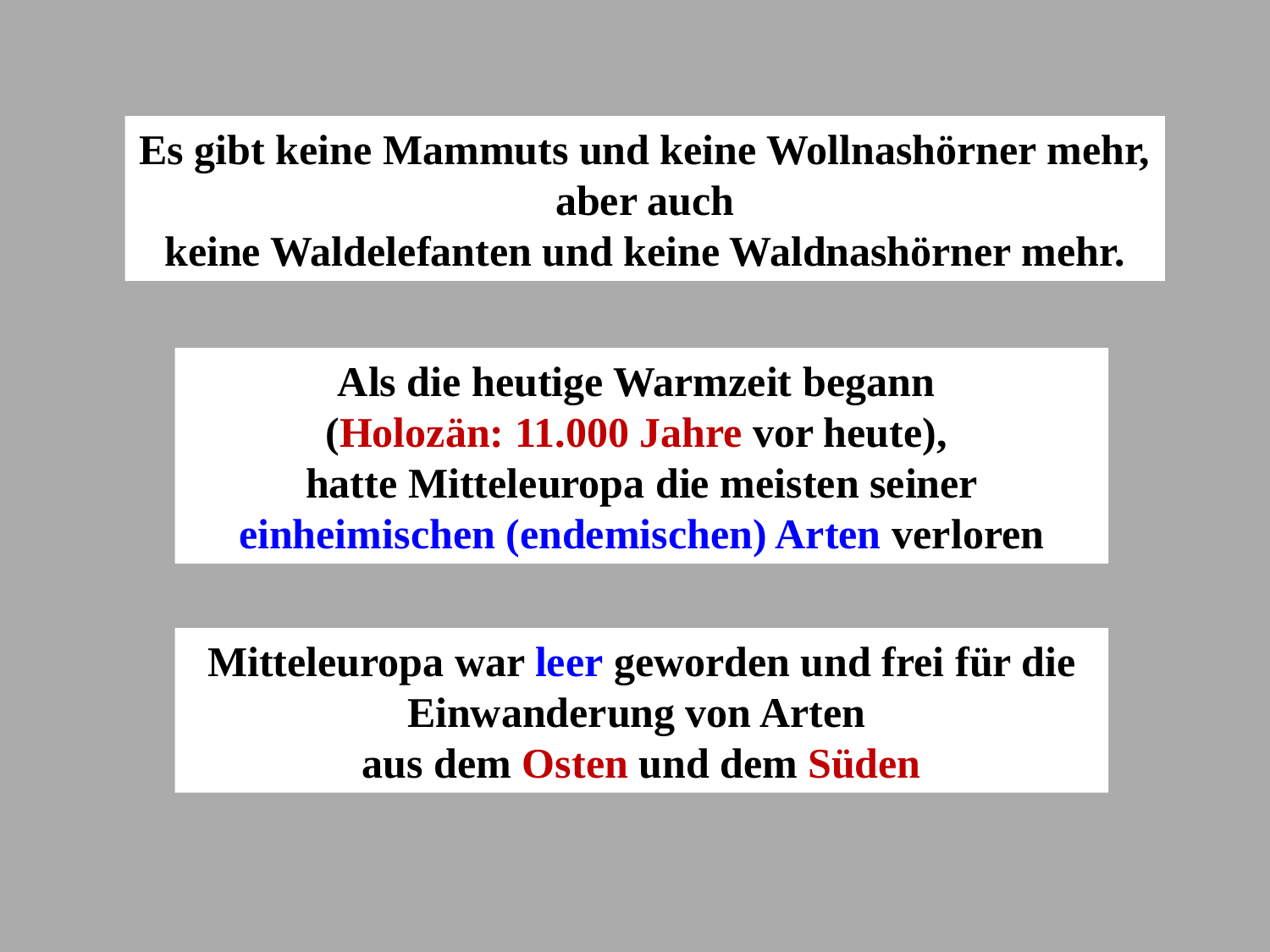

Es gibt keine Mammuts und keine Wollnashörner mehr,  aber auch
keine Waldelefanten und keine Waldnashörner mehr.
Als die heutige Warmzeit begann
(Holozän: 11.000 Jahre vor heute),
hatte Mitteleuropa die meisten seiner einheimischen (endemischen) Arten verloren
Mitteleuropa war leer geworden und frei für die Einwanderung von Arten
aus dem Osten und dem Süden